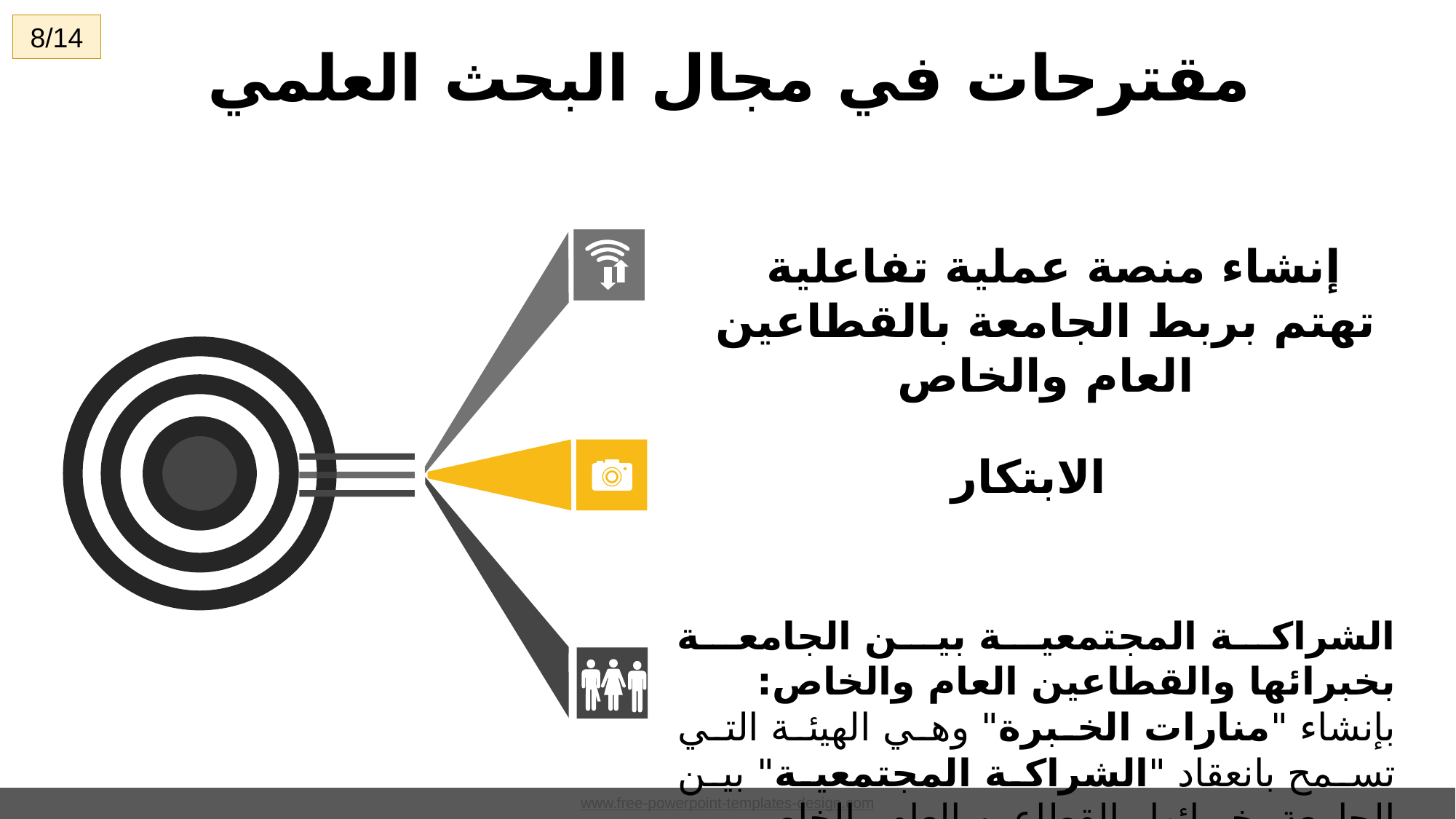

8/14
مقترحات في مجال البحث العلمي

إنشاء منصة عملية تفاعلية
تهتم بربط الجامعة بالقطاعين العام والخاص

الابتكار

الشراكة المجتمعية بين الجامعة بخبرائها والقطاعين العام والخاص:
بإنشاء "منارات الخبرة" وهي الهيئة التي تسمح بانعقاد "الشراكة المجتمعية" بين الجامعة بخبرائها والقطاعين العام والخاص.

\

www.free-powerpoint-templates-design.com